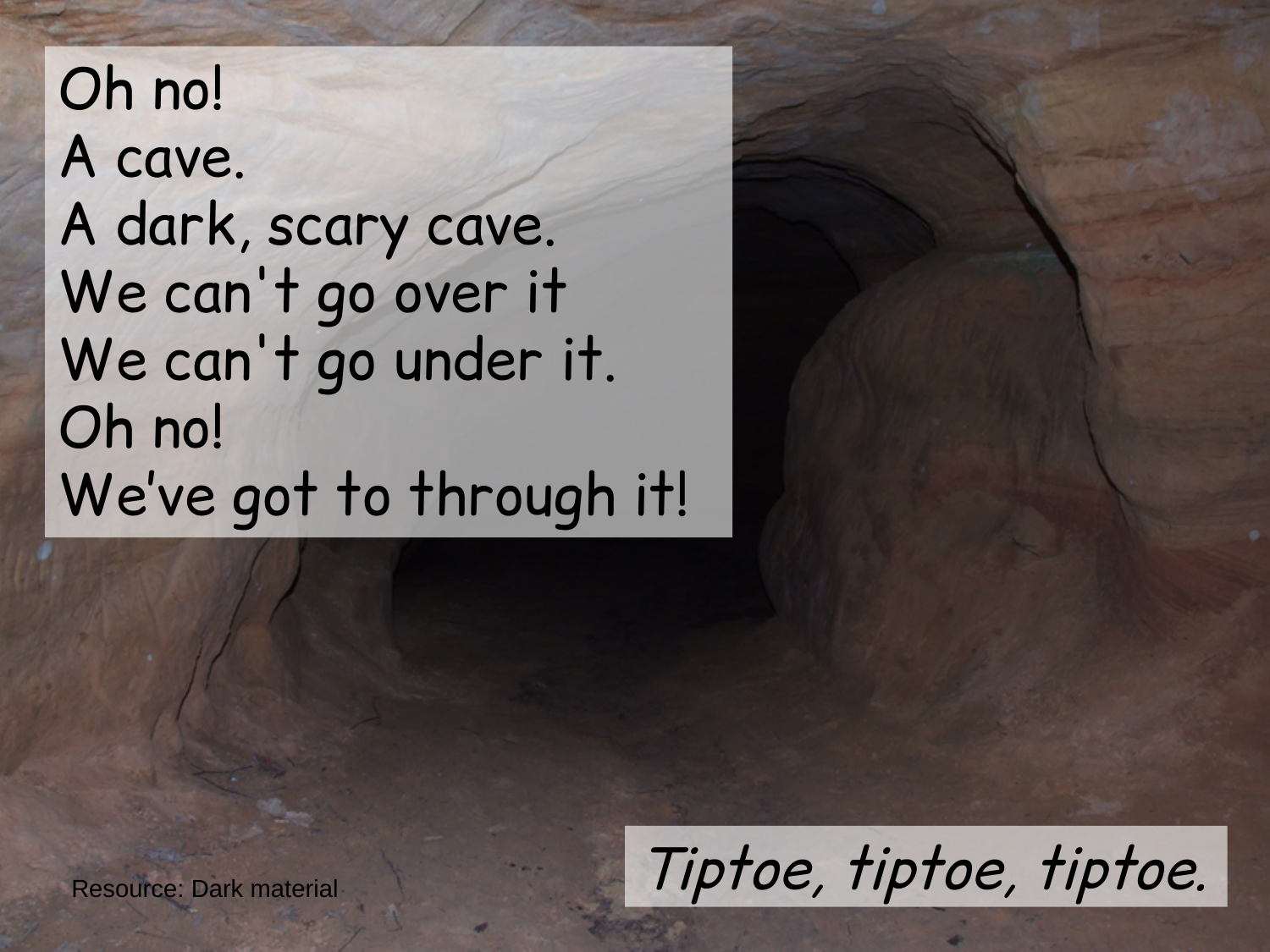

Oh no!
A cave.
A dark, scary cave.
We can't go over it
We can't go under it.
Oh no!
We’ve got to through it!
Tiptoe, tiptoe, tiptoe.
Resource: Dark material